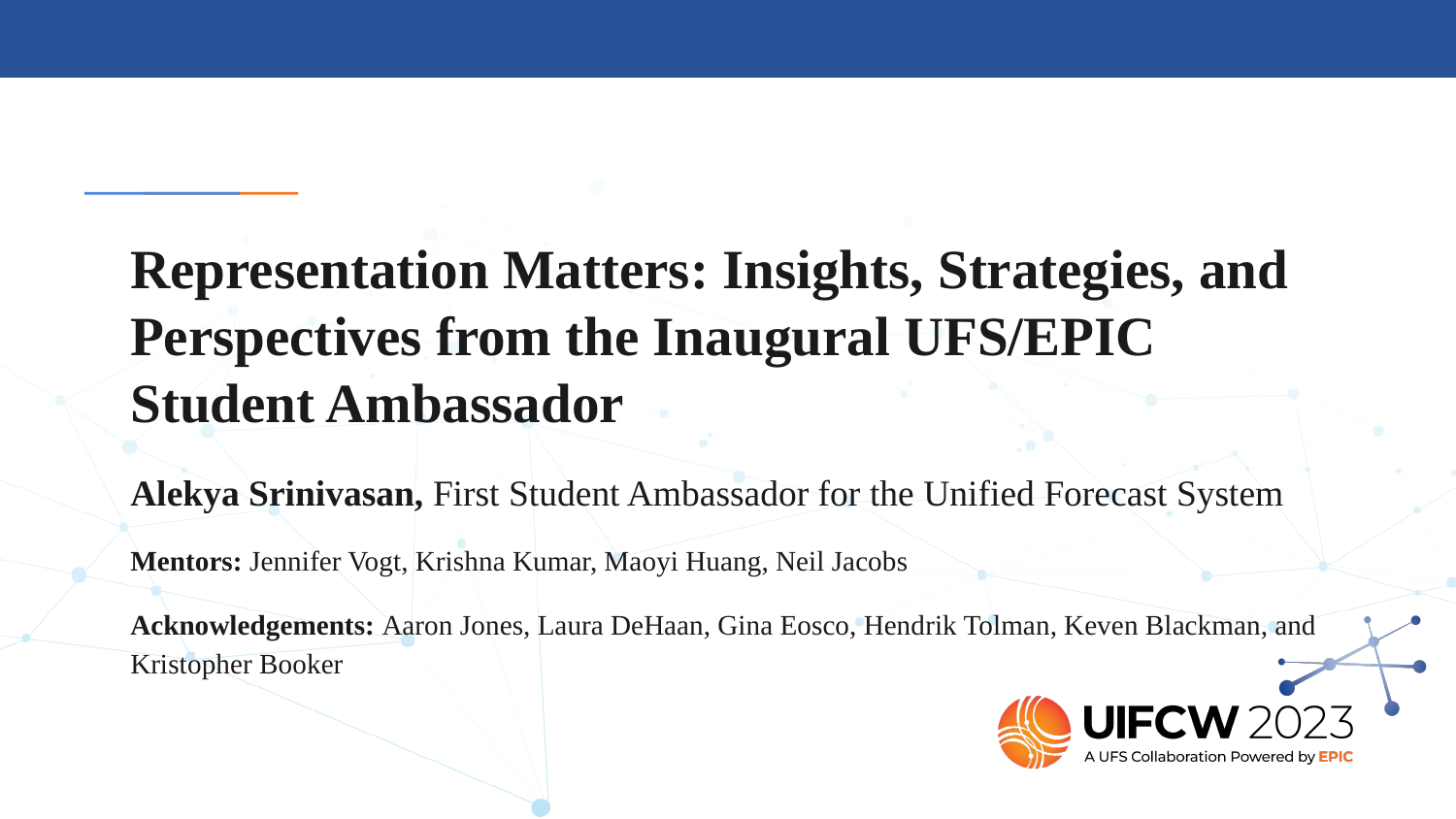

# Representation Matters: Insights, Strategies, and Perspectives from the Inaugural UFS/EPIC Student Ambassador
Alekya Srinivasan, First Student Ambassador for the Unified Forecast System
Mentors: Jennifer Vogt, Krishna Kumar, Maoyi Huang, Neil Jacobs
Acknowledgements: Aaron Jones, Laura DeHaan, Gina Eosco, Hendrik Tolman, Keven Blackman, and Kristopher Booker